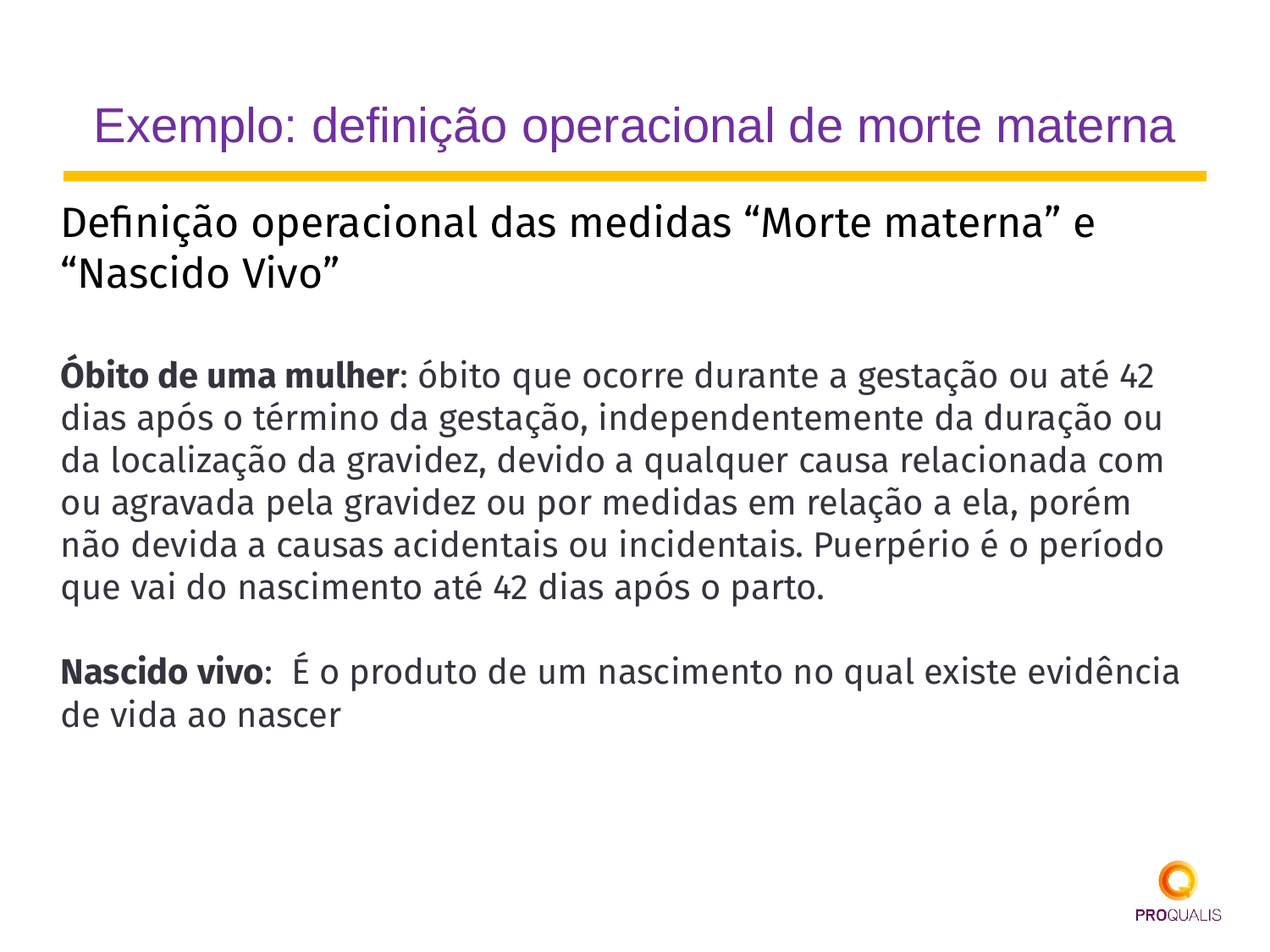

# Exemplo: definição operacional de morte materna
Definição operacional das medidas “Morte materna” e “Nascido Vivo”
Óbito de uma mulher: óbito que ocorre durante a gestação ou até 42 dias após o término da gestação, independentemente da duração ou da localização da gravidez, devido a qualquer causa relacionada com ou agravada pela gravidez ou por medidas em relação a ela, porém não devida a causas acidentais ou incidentais. Puerpério é o período que vai do nascimento até 42 dias após o parto.

Nascido vivo:  É o produto de um nascimento no qual existe evidência de vida ao nascer